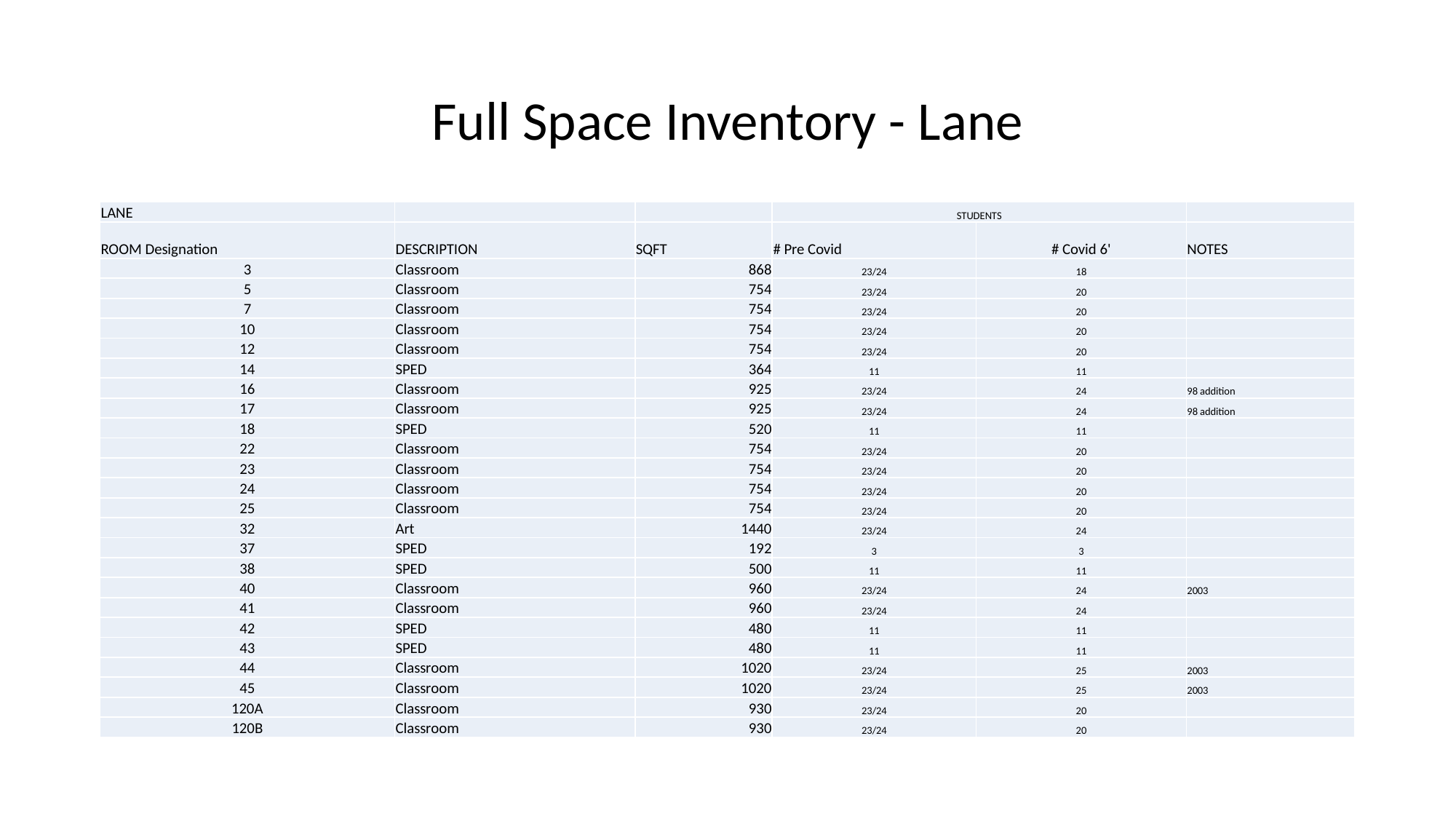

# Full Space Inventory - Lane
| LANE |  |  | STUDENTS |  |  |
| --- | --- | --- | --- | --- | --- |
| ROOM Designation | DESCRIPTION | SQFT | # Pre Covid | # Covid 6' | NOTES |
| 3 | Classroom | 868 | 23/24 | 18 |  |
| 5 | Classroom | 754 | 23/24 | 20 |  |
| 7 | Classroom | 754 | 23/24 | 20 |  |
| 10 | Classroom | 754 | 23/24 | 20 |  |
| 12 | Classroom | 754 | 23/24 | 20 |  |
| 14 | SPED | 364 | 11 | 11 |  |
| 16 | Classroom | 925 | 23/24 | 24 | 98 addition |
| 17 | Classroom | 925 | 23/24 | 24 | 98 addition |
| 18 | SPED | 520 | 11 | 11 |  |
| 22 | Classroom | 754 | 23/24 | 20 |  |
| 23 | Classroom | 754 | 23/24 | 20 |  |
| 24 | Classroom | 754 | 23/24 | 20 |  |
| 25 | Classroom | 754 | 23/24 | 20 |  |
| 32 | Art | 1440 | 23/24 | 24 |  |
| 37 | SPED | 192 | 3 | 3 |  |
| 38 | SPED | 500 | 11 | 11 |  |
| 40 | Classroom | 960 | 23/24 | 24 | 2003 |
| 41 | Classroom | 960 | 23/24 | 24 |  |
| 42 | SPED | 480 | 11 | 11 |  |
| 43 | SPED | 480 | 11 | 11 |  |
| 44 | Classroom | 1020 | 23/24 | 25 | 2003 |
| 45 | Classroom | 1020 | 23/24 | 25 | 2003 |
| 120A | Classroom | 930 | 23/24 | 20 |  |
| 120B | Classroom | 930 | 23/24 | 20 |  |